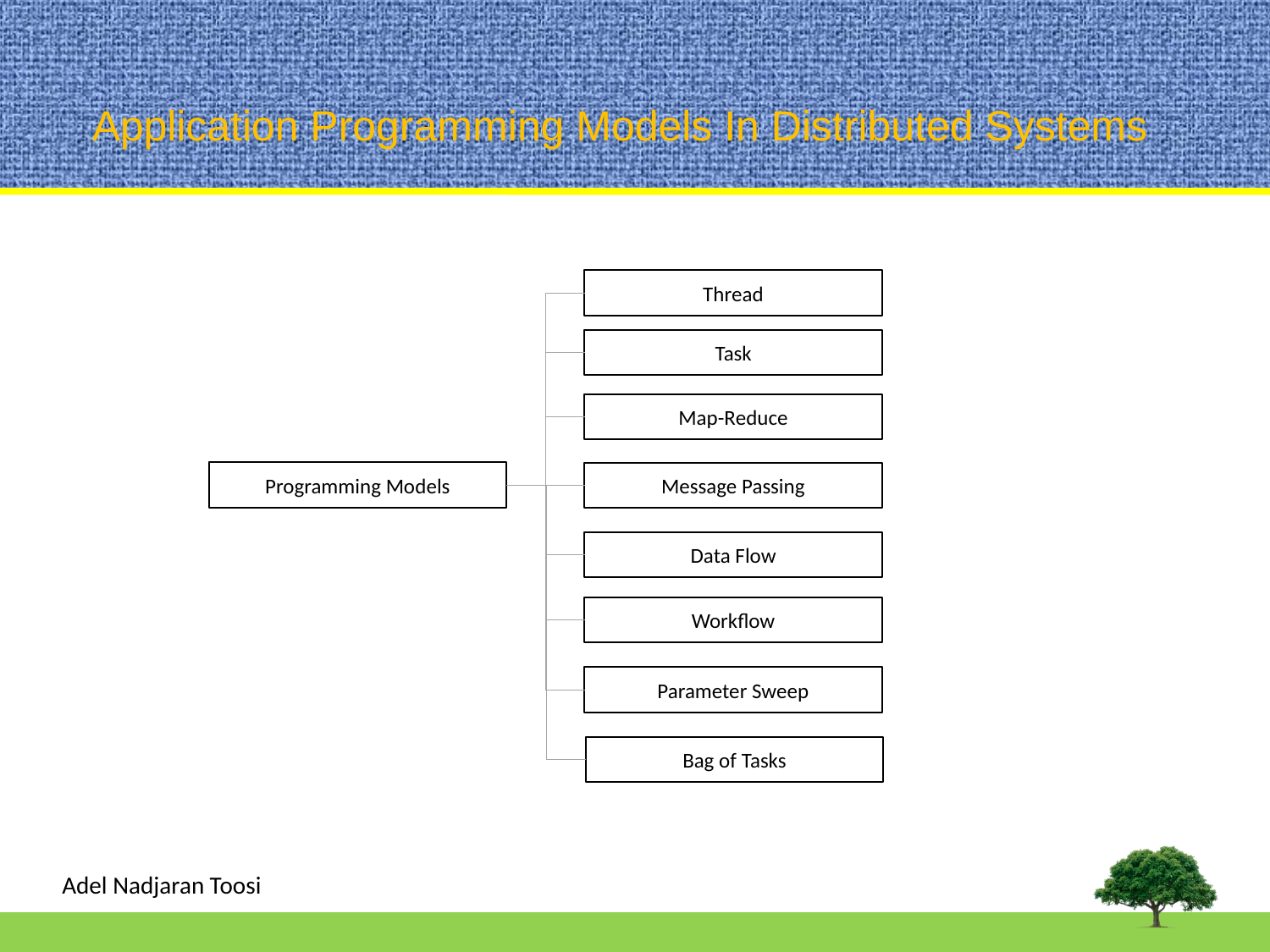

# Application Programming Models In Distributed Systems
Thread
Task
Map-Reduce
Programming Models
Message Passing
Data Flow
Workflow
Parameter Sweep
Bag of Tasks